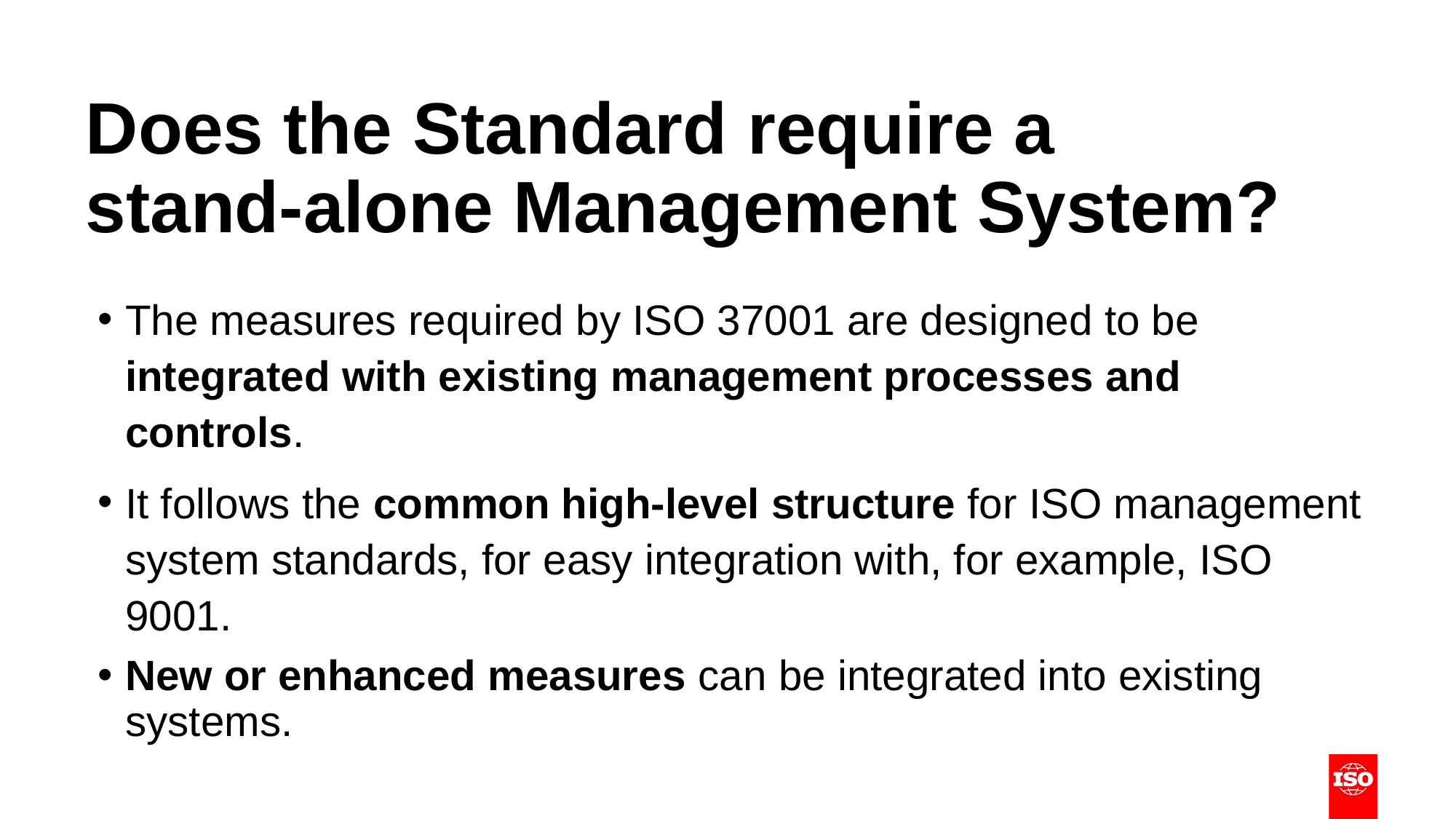

# Does the Standard require a stand-alone Management System?

The measures required by ISO 37001 are designed to be integrated with existing management processes and controls.
It follows the common high-level structure for ISO management system standards, for easy integration with, for example, ISO 9001.
New or enhanced measures can be integrated into existing systems.